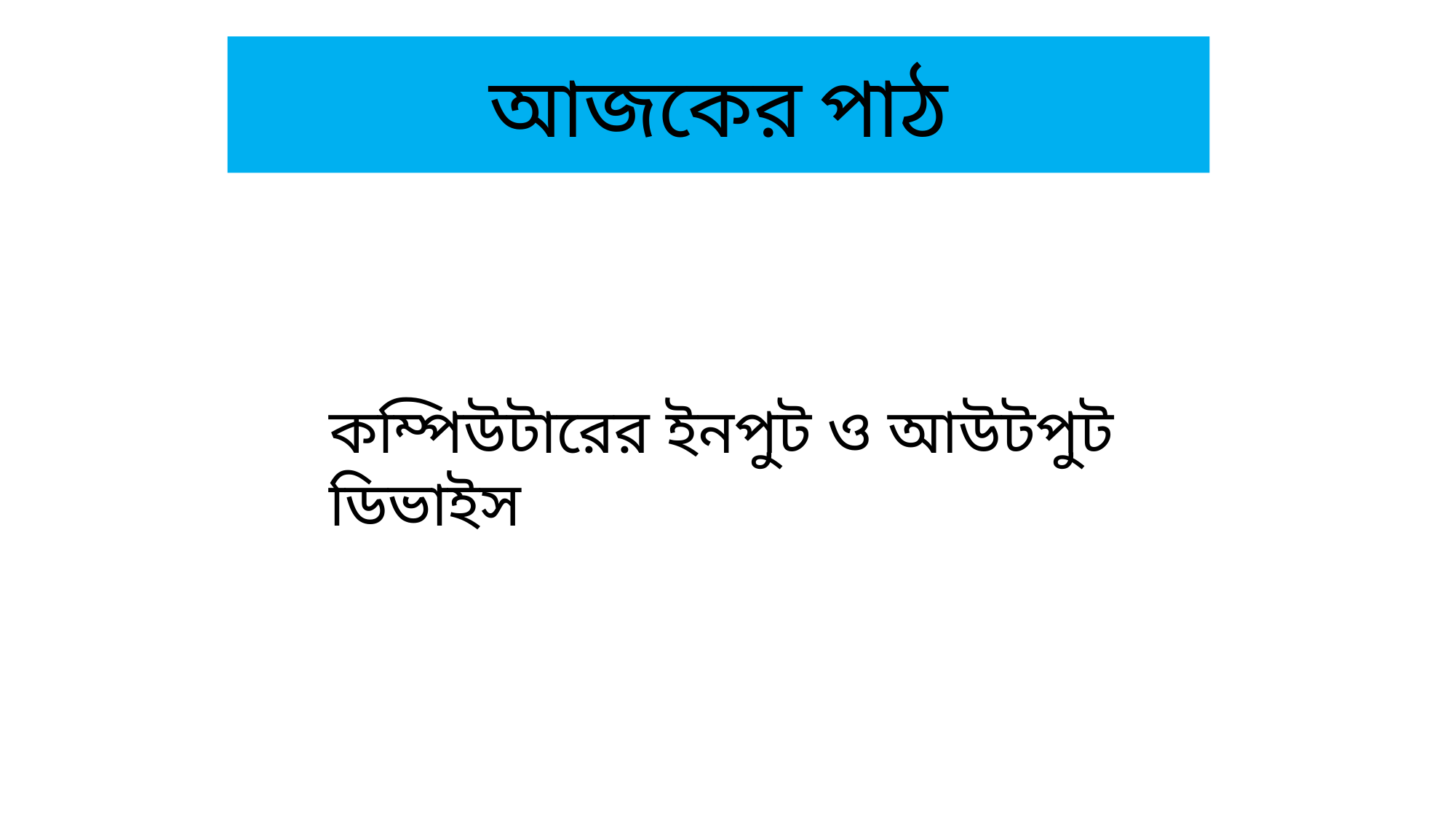

# আজকের পাঠ
কম্পিউটারের ইনপুট ও আউটপুট ডিভাইস